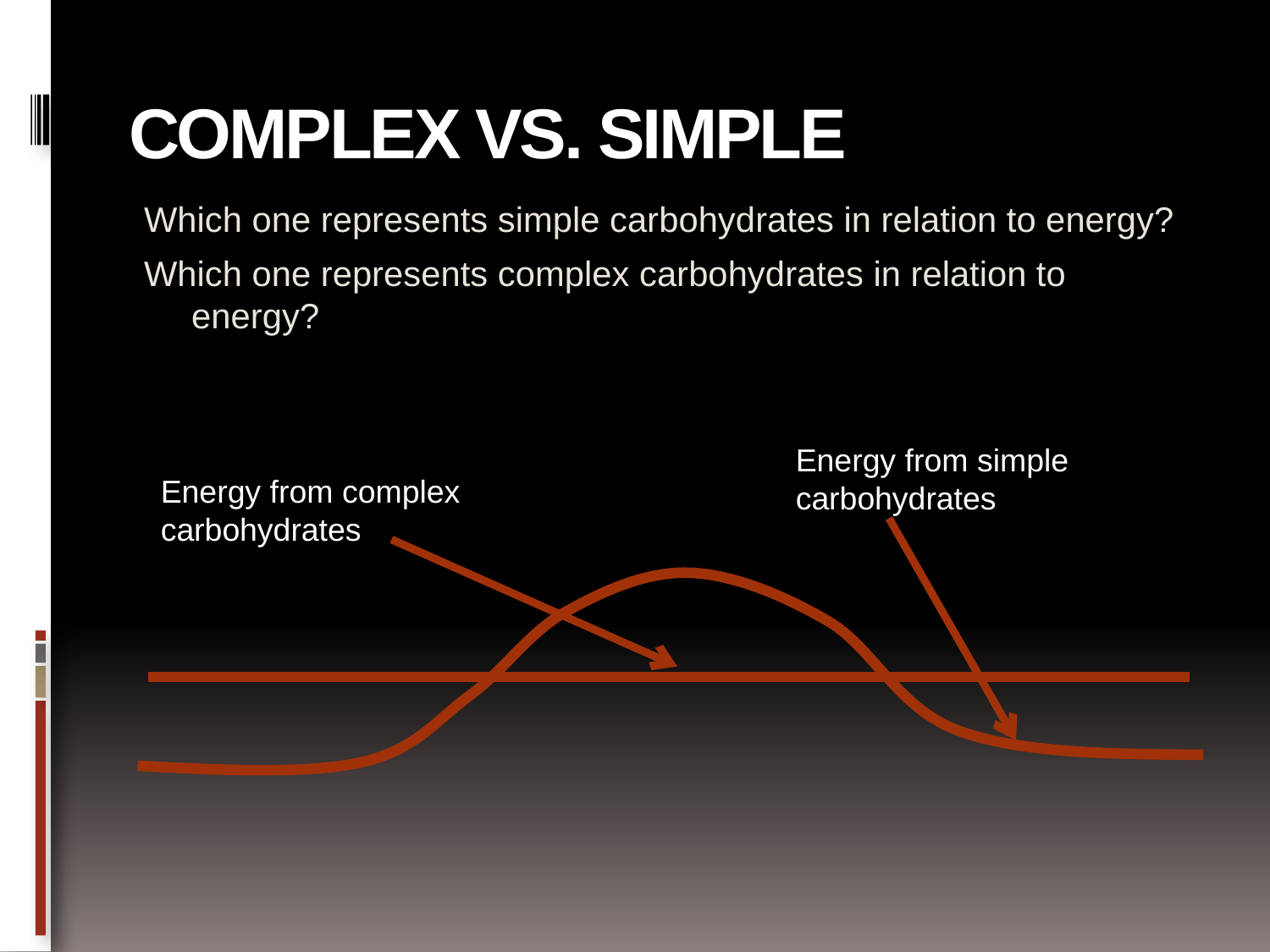

# Complex vs. Simple
Which one represents simple carbohydrates in relation to energy?
Which one represents complex carbohydrates in relation to energy?
Energy from simple carbohydrates
Energy from complex carbohydrates